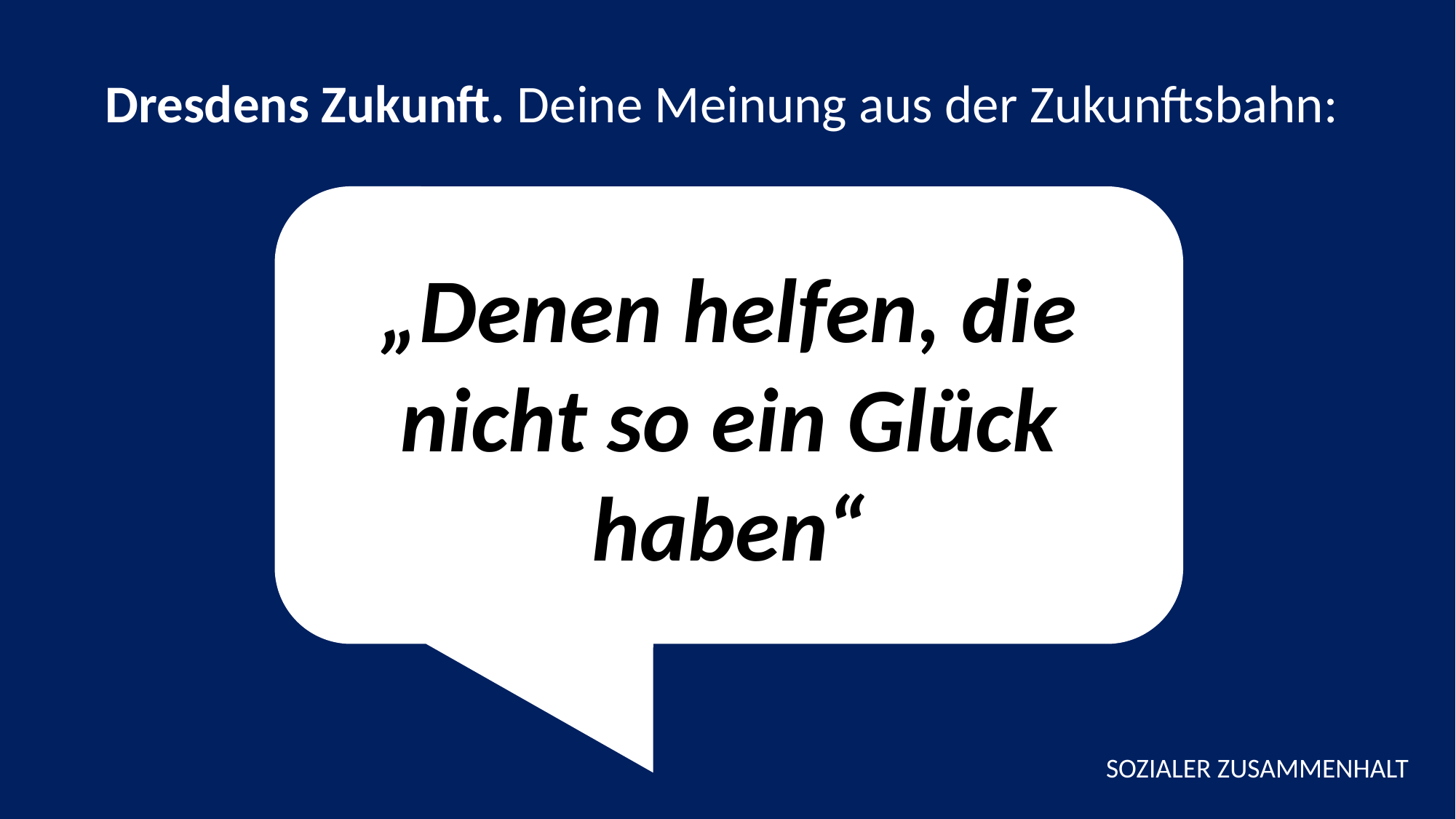

Dresdens Zukunft. Deine Meinung aus der Zukunftsbahn:
„Denen helfen, die nicht so ein Glück haben“
SOZIALER ZUSAMMENHALT